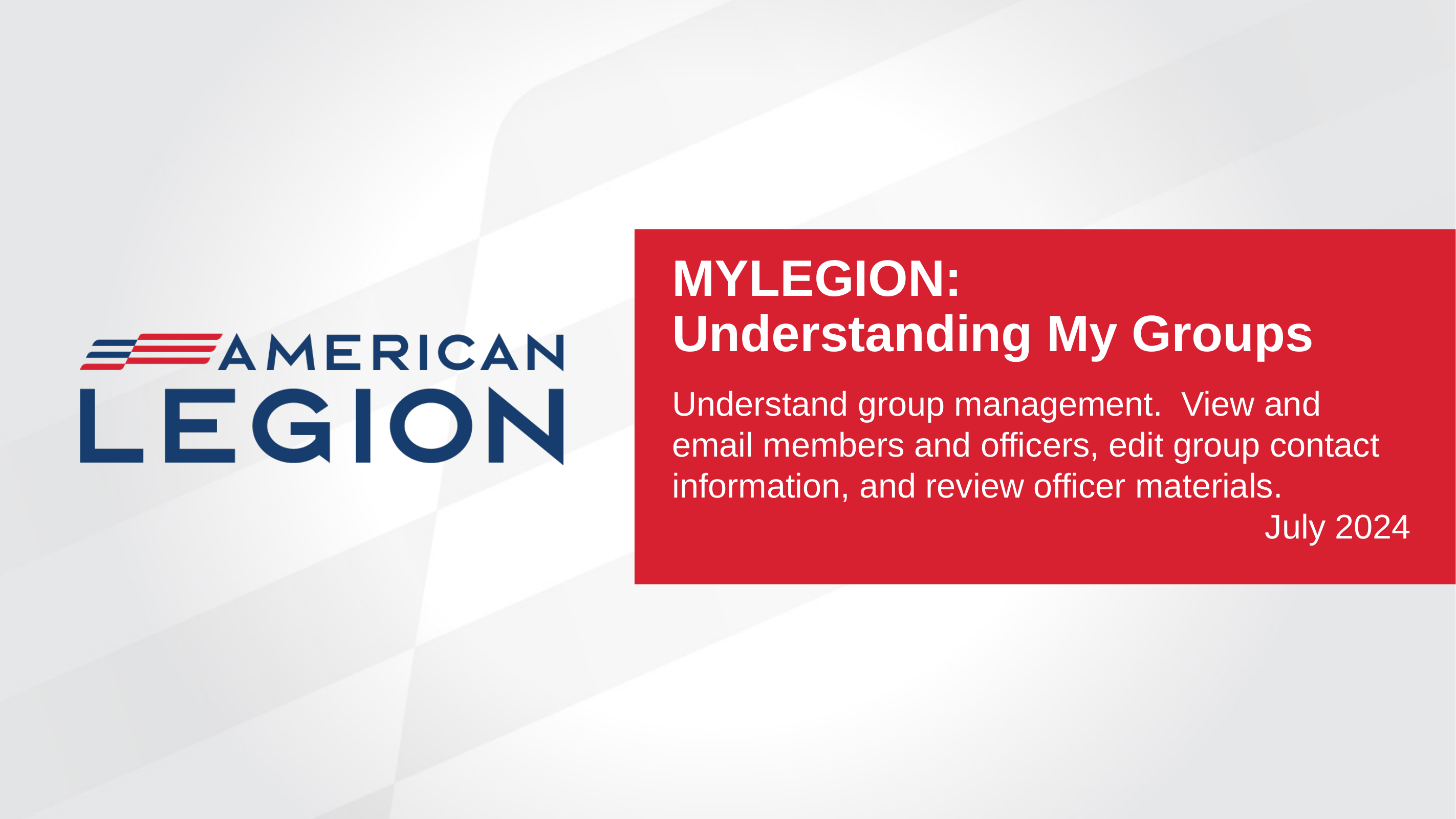

MYLEGION: Understanding My Groups
Understand group management.  View and email members and officers, edit group contact information, and review officer materials.
July 2024